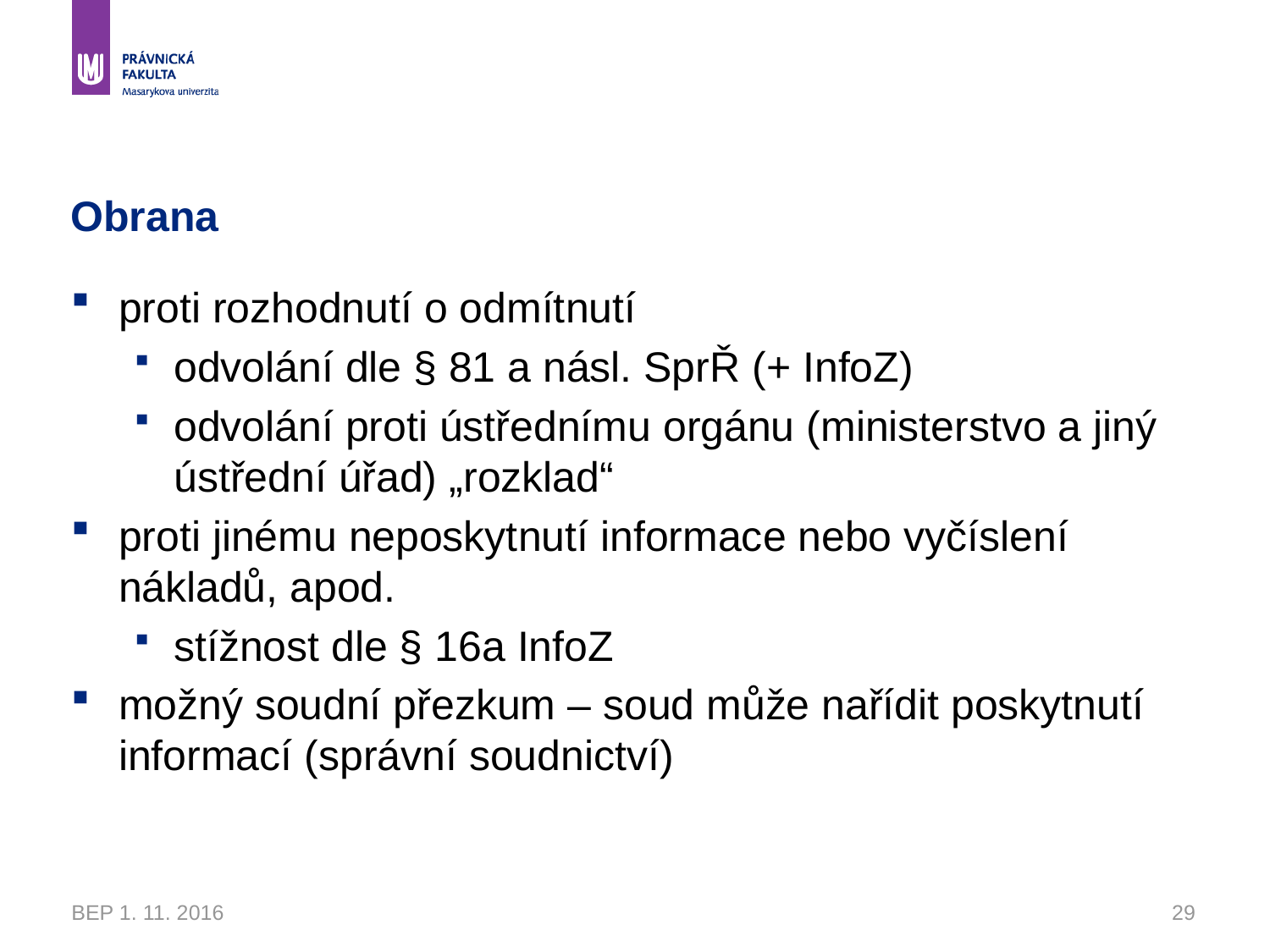

# Obrana
proti rozhodnutí o odmítnutí
odvolání dle § 81 a násl. SprŘ (+ InfoZ)
odvolání proti ústřednímu orgánu (ministerstvo a jiný ústřední úřad) „rozklad“
proti jinému neposkytnutí informace nebo vyčíslení nákladů, apod.
stížnost dle § 16a InfoZ
možný soudní přezkum – soud může nařídit poskytnutí informací (správní soudnictví)

BEP 1. 11. 2016
29